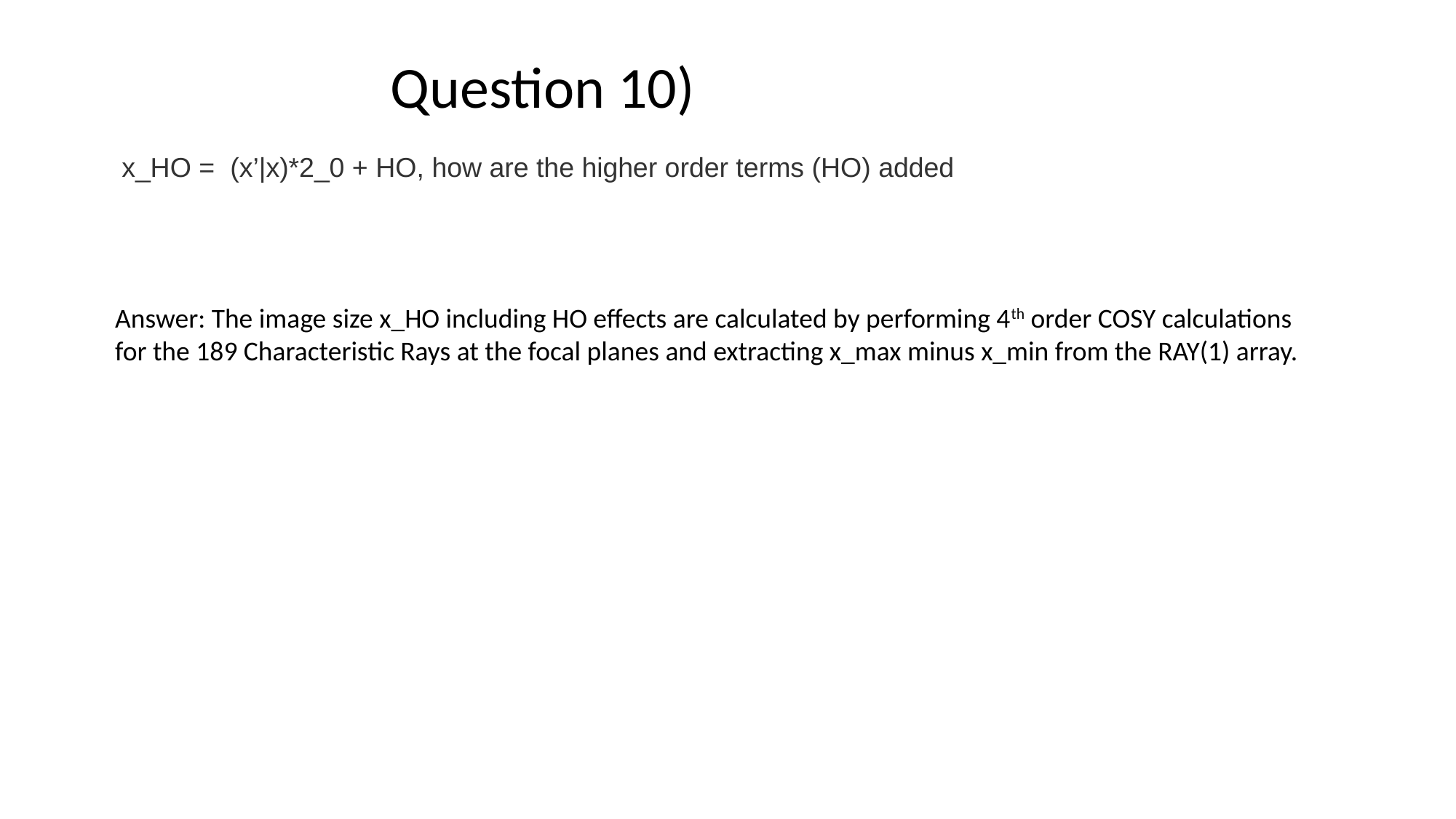

# Question 10)
x_HO =  (x’|x)*2_0 + HO, how are the higher order terms (HO) added
Answer: The image size x_HO including HO effects are calculated by performing 4th order COSY calculations
for the 189 Characteristic Rays at the focal planes and extracting x_max minus x_min from the RAY(1) array.